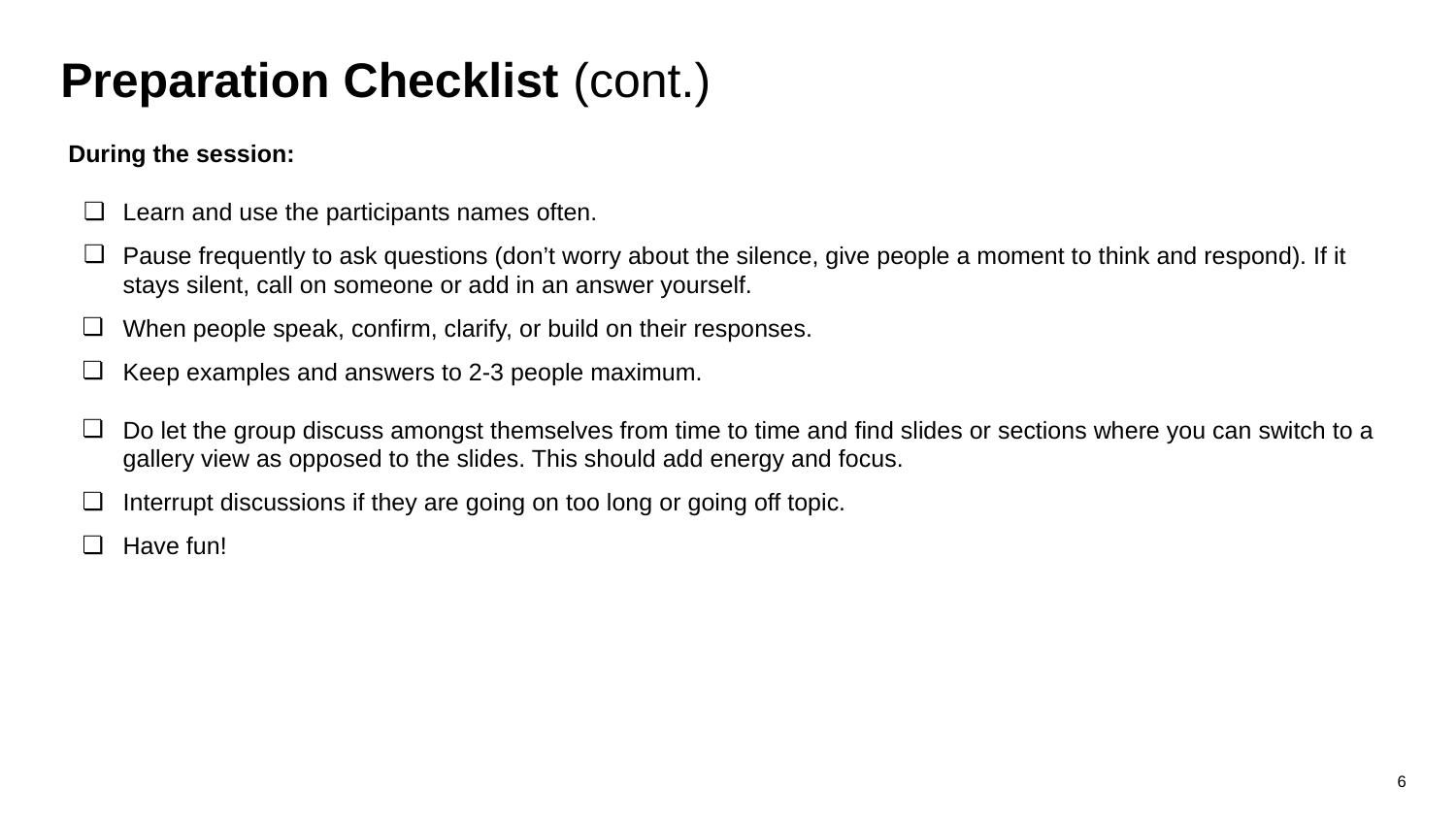

# Preparation Checklist (cont.)
During the session:
Learn and use the participants names often.
Pause frequently to ask questions (don’t worry about the silence, give people a moment to think and respond). If it stays silent, call on someone or add in an answer yourself.

When people speak, confirm, clarify, or build on their responses.

Keep examples and answers to 2-3 people maximum.

Do let the group discuss amongst themselves from time to time and find slides or sections where you can switch to a gallery view as opposed to the slides. This should add energy and focus.

Interrupt discussions if they are going on too long or going off topic.

Have fun!

6